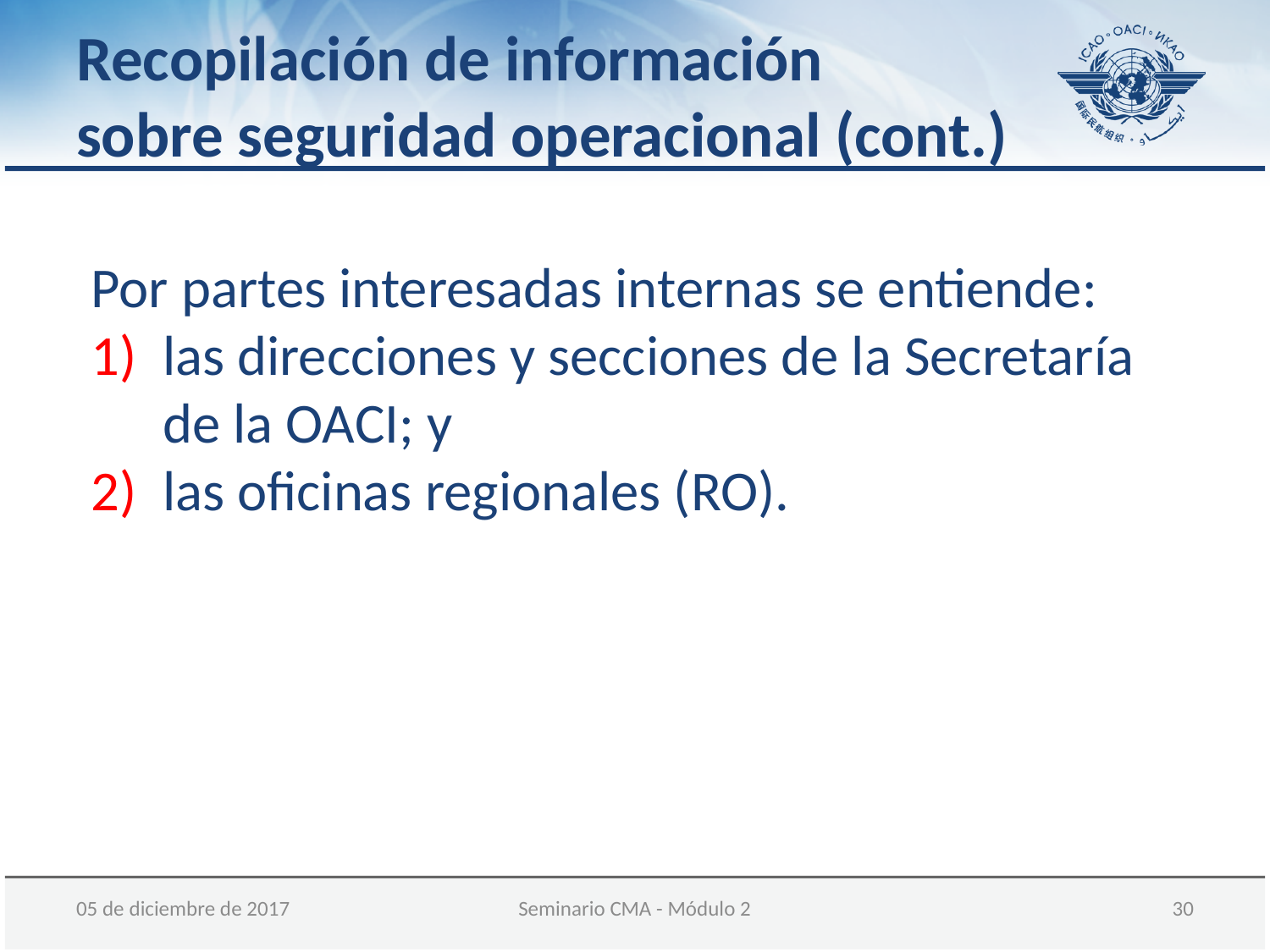

Recopilación de información
sobre seguridad operacional (cont.)

Por partes interesadas internas se entiende:
las direcciones y secciones de la Secretaría de la OACI; y
las oficinas regionales (RO).
05 de diciembre de 2017
Seminario CMA - Módulo 2
 30